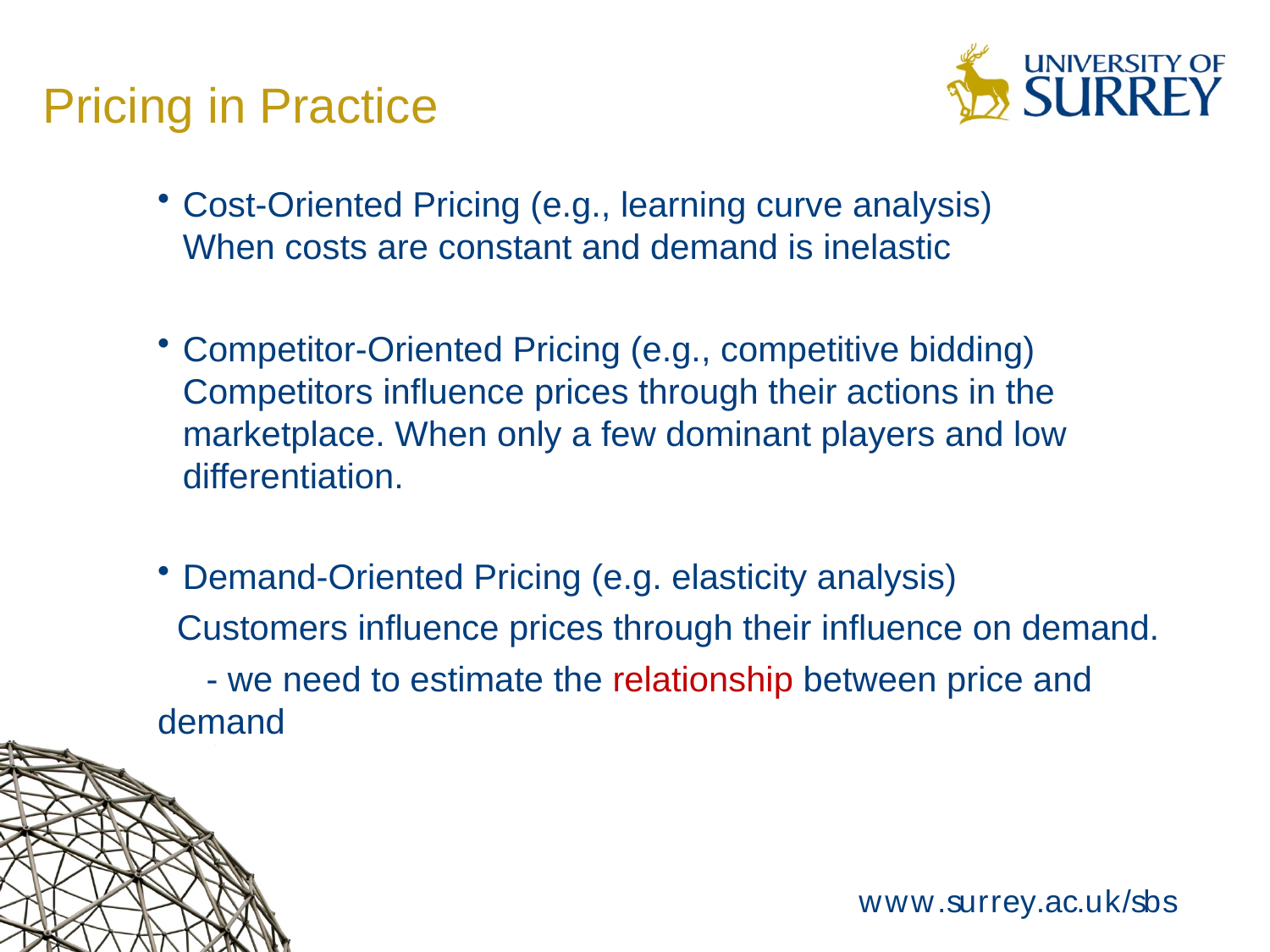

# Pricing in Practice
Cost-Oriented Pricing (e.g., learning curve analysis)
When costs are constant and demand is inelastic

Competitor-Oriented Pricing (e.g., competitive bidding)
Competitors influence prices through their actions in the marketplace. When only a few dominant players and low differentiation.

Demand-Oriented Pricing (e.g. elasticity analysis)
  Customers influence prices through their influence on demand.
     - we need to estimate the relationship between price and demand